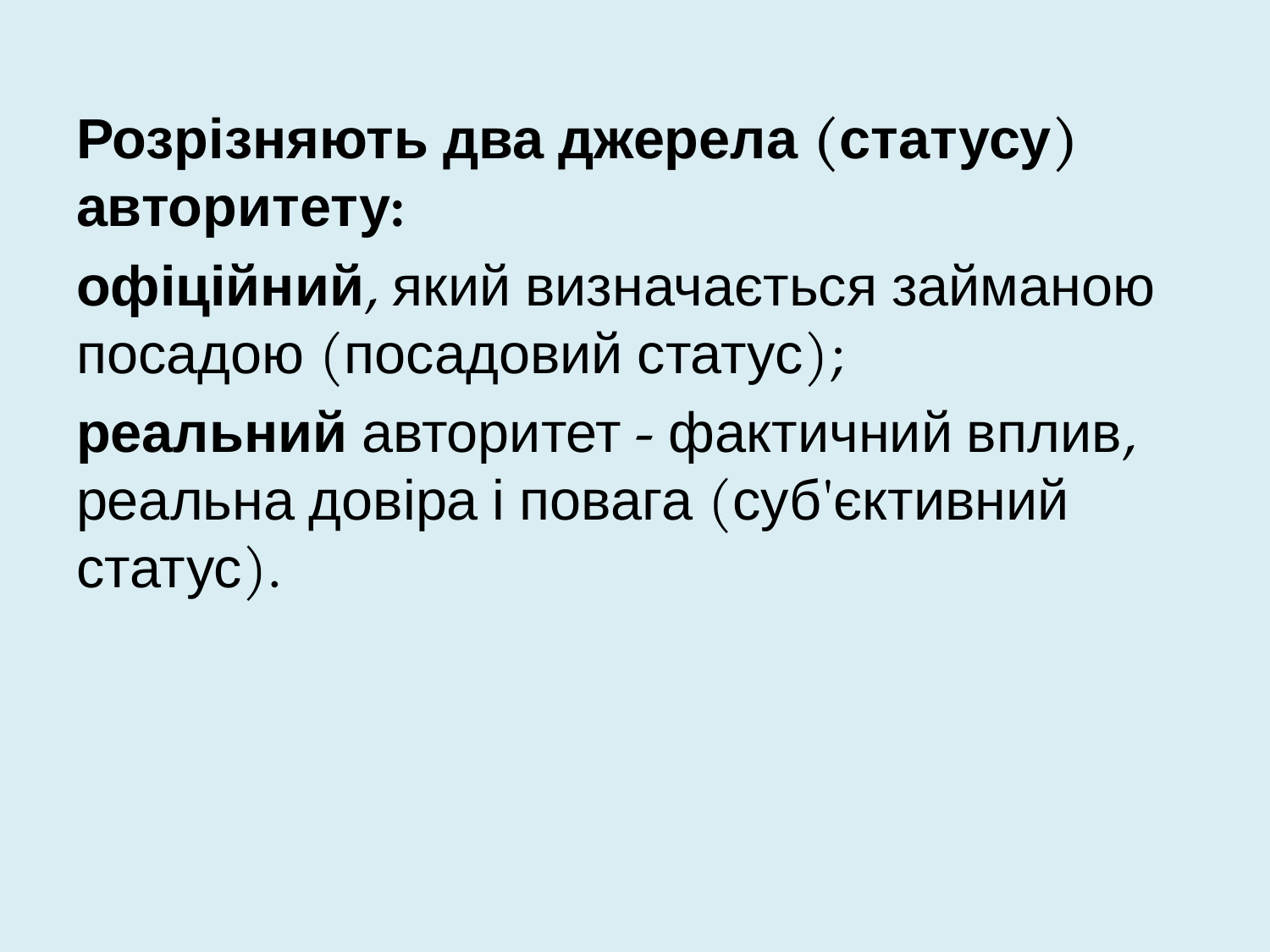

Розрізняють два джерела (статусу) авторитету:
офіційний, який визначається займаною посадою (посадовий статус);
реальний авторитет - фактичний вплив, реальна довіра і повага (суб'єктивний статус).